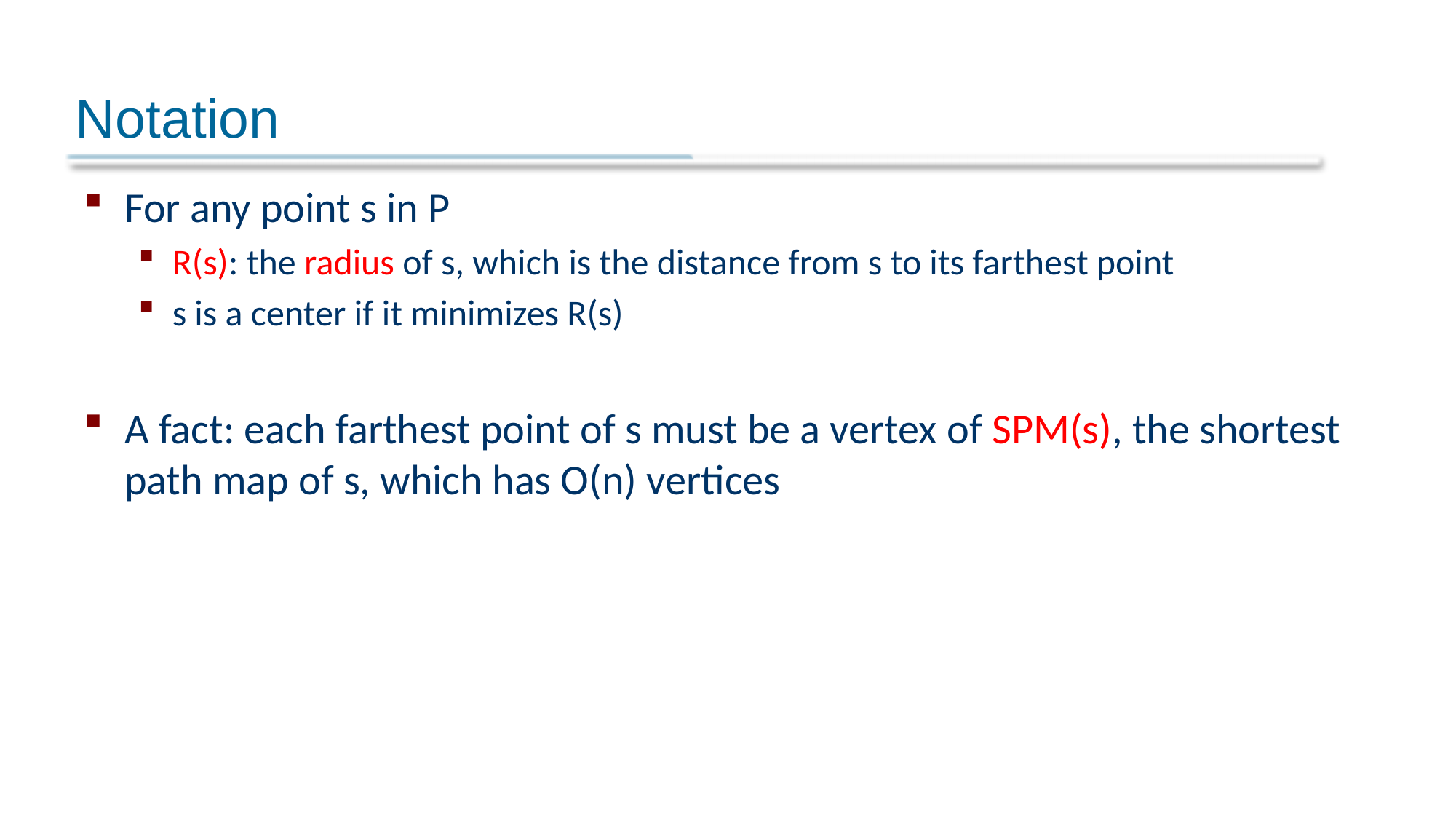

# Notation
For any point s in P
R(s): the radius of s, which is the distance from s to its farthest point
s is a center if it minimizes R(s)

A fact: each farthest point of s must be a vertex of SPM(s), the shortest path map of s, which has O(n) vertices